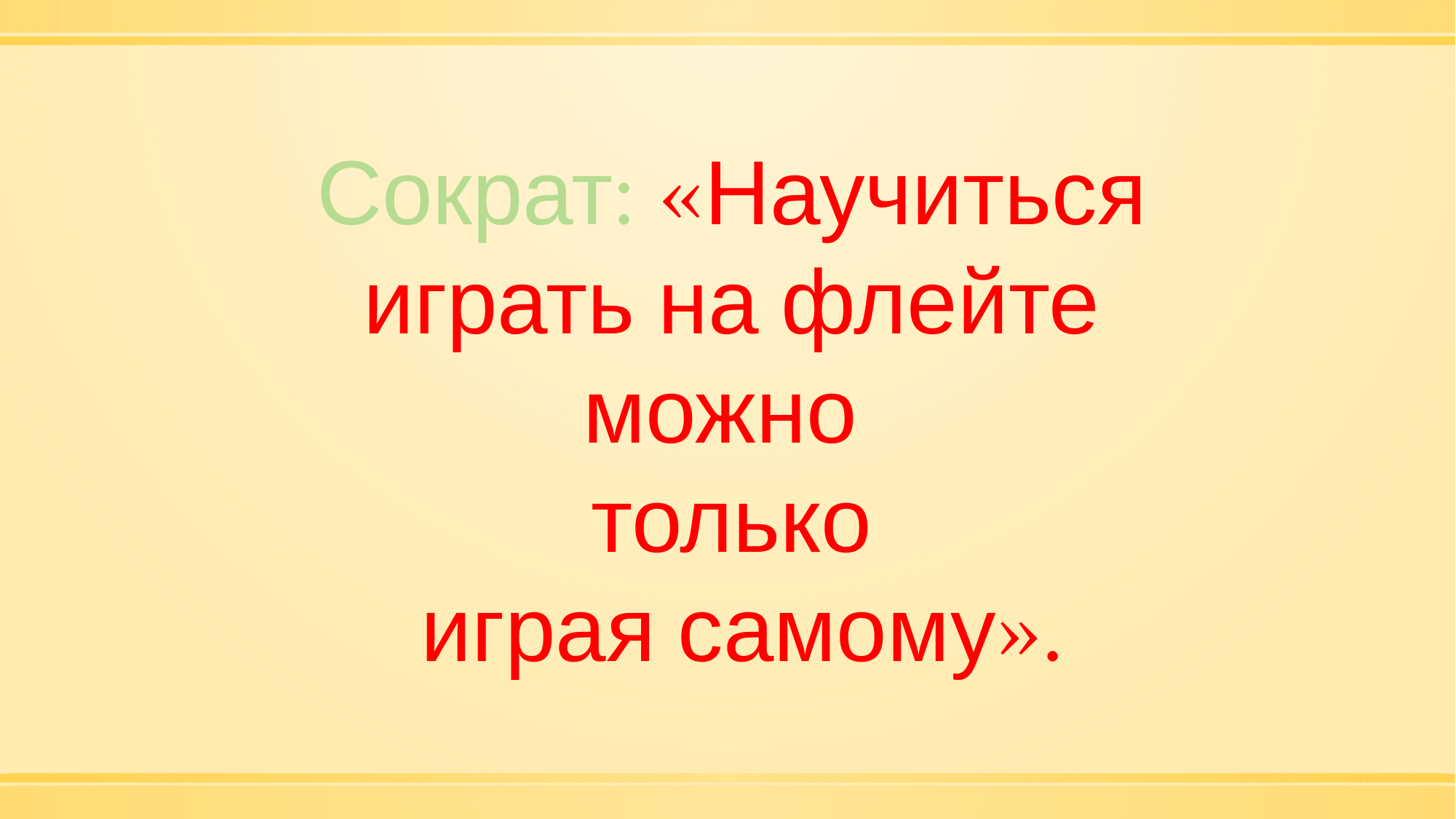

Сократ: «Научиться играть на флейте можно
только
 играя самому».